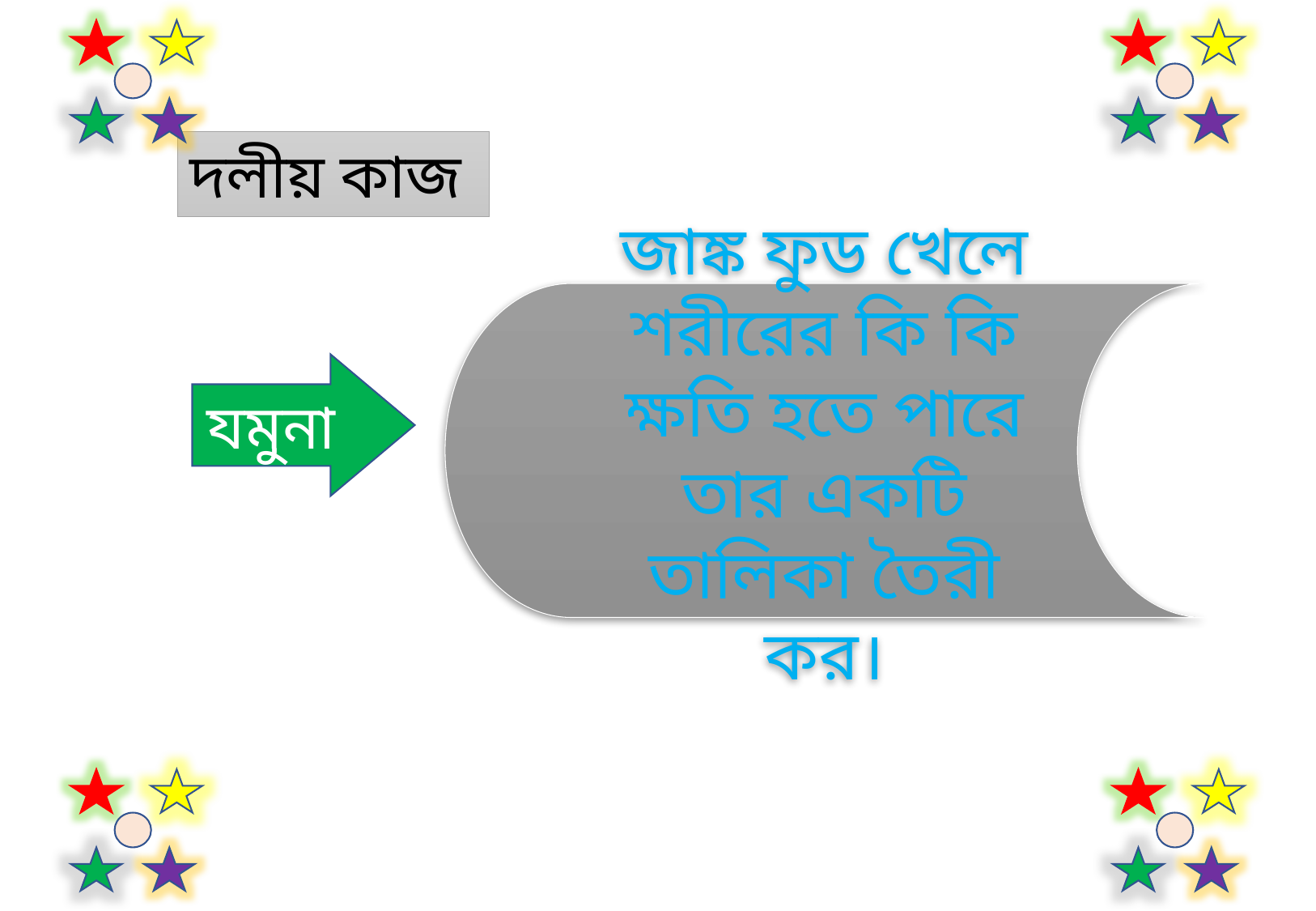

দলীয় কাজ
জাঙ্ক ফুড খেলে শরীরের কি কি ক্ষতি হতে পারে তার একটি তালিকা তৈরী কর।
যমুনা